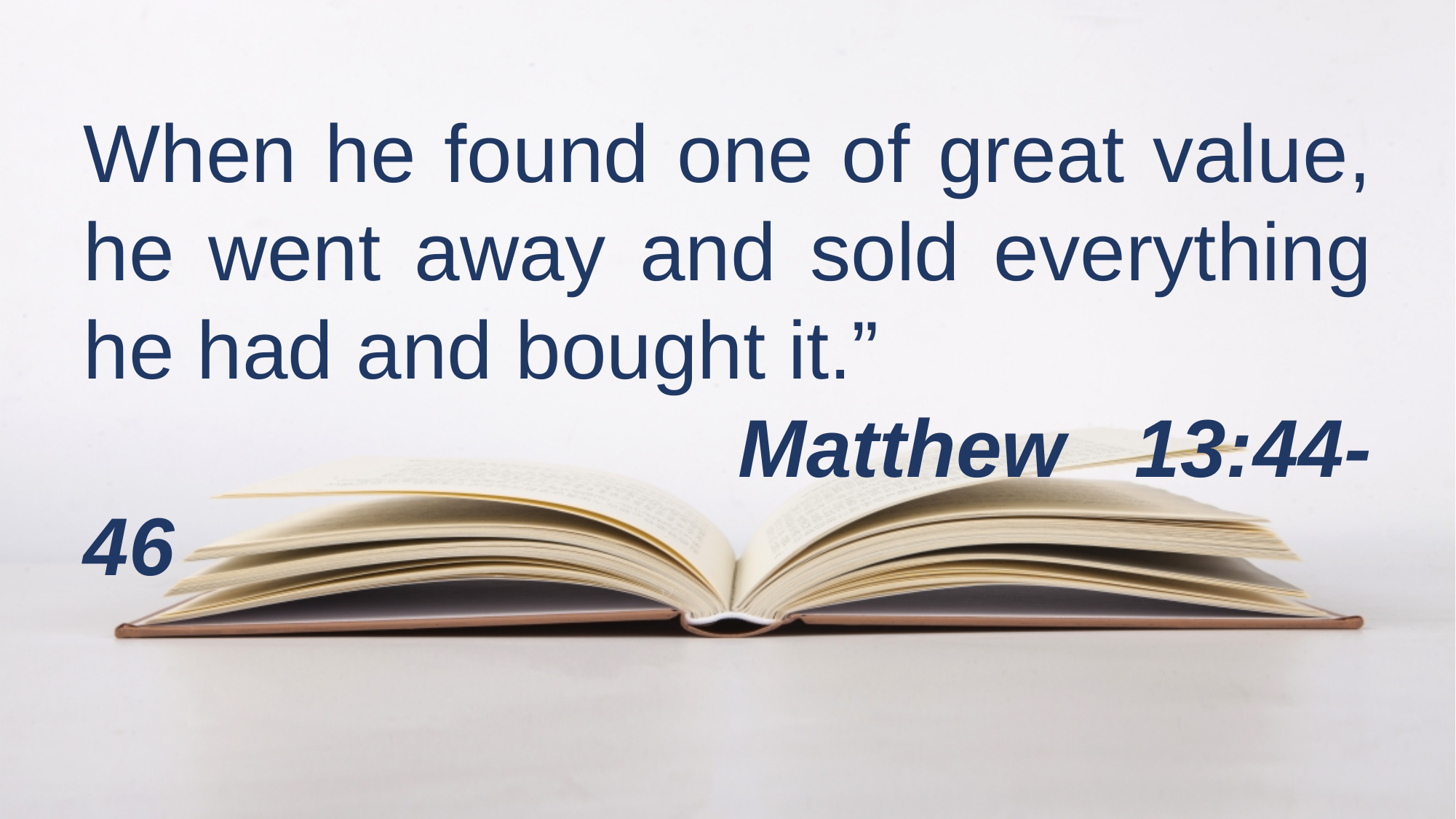

When he found one of great value, he went away and sold everything he had and bought it.”
						Matthew 13:44-46